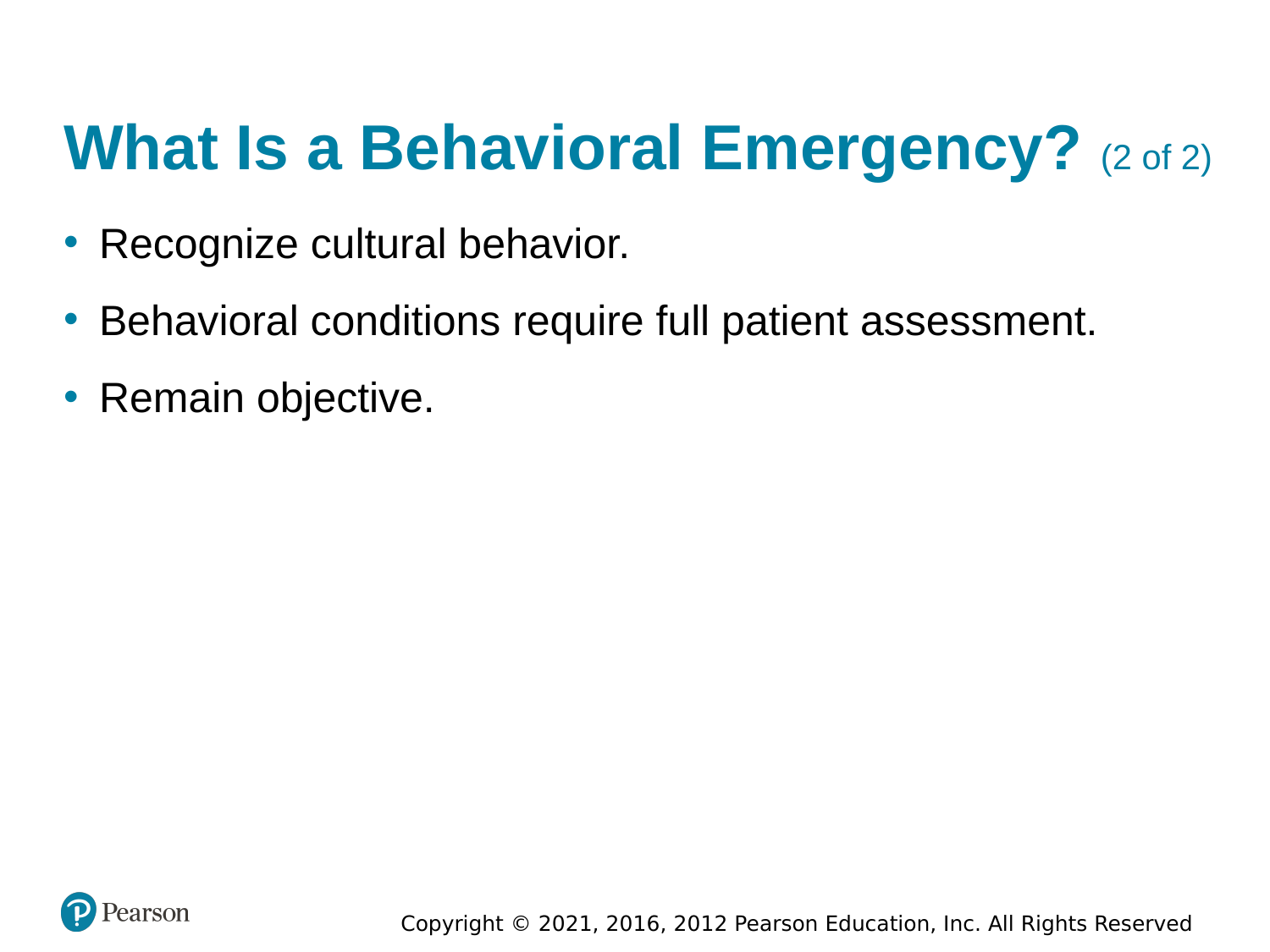

# What Is a Behavioral Emergency? (2 of 2)
Recognize cultural behavior.
Behavioral conditions require full patient assessment.
Remain objective.